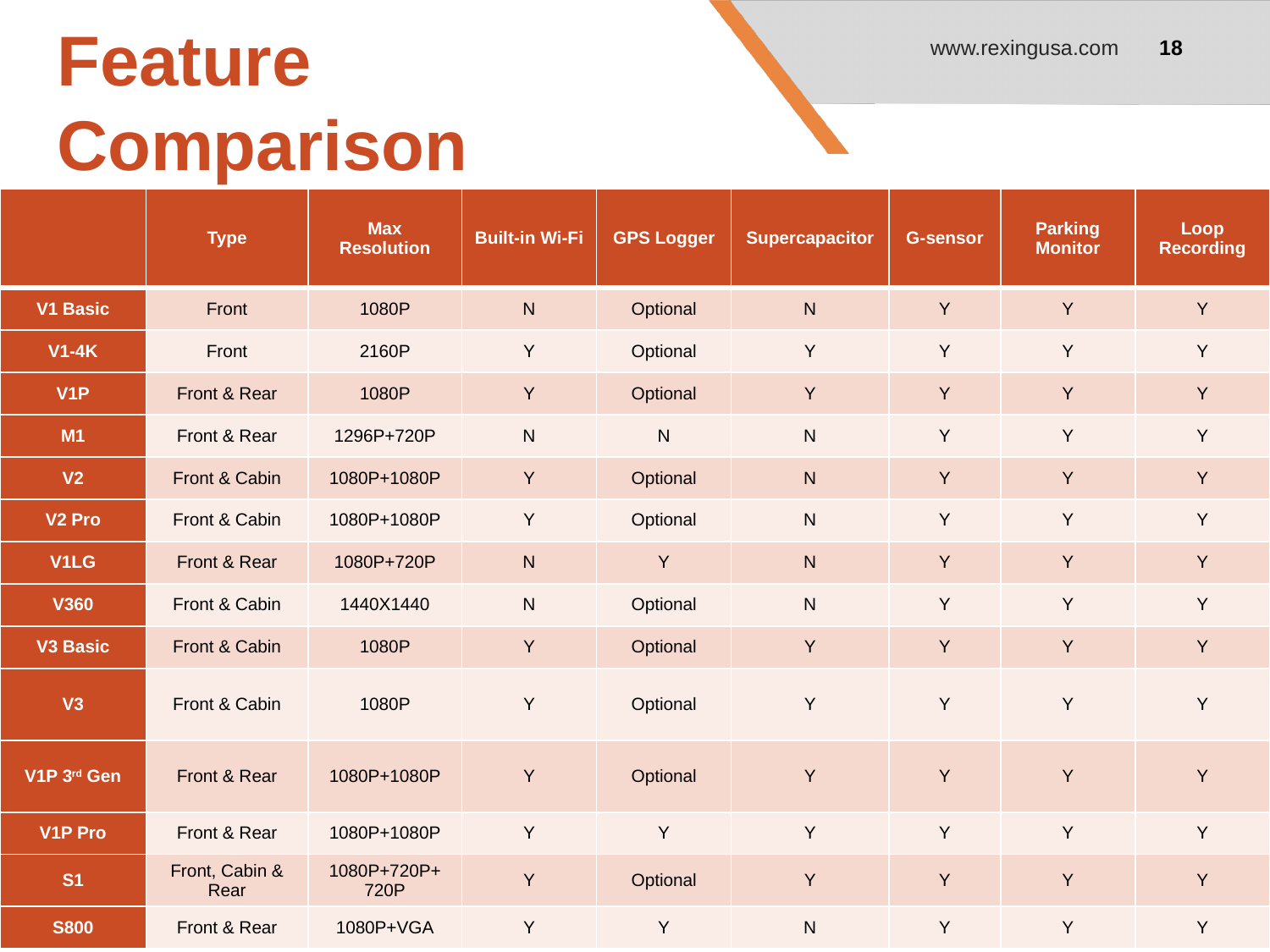

www.rexingusa.com
18
# Feature Comparison
|  | Type | Max Resolution | Built-in Wi-Fi | GPS Logger | Supercapacitor | G-sensor | Parking Monitor | Loop Recording |
| --- | --- | --- | --- | --- | --- | --- | --- | --- |
| V1 Basic | Front | 1080P | N | Optional | N | Y | Y | Y |
| V1-4K | Front | 2160P | Y | Optional | Y | Y | Y | Y |
| V1P | Front & Rear | 1080P | Y | Optional | Y | Y | Y | Y |
| M1 | Front & Rear | 1296P+720P | N | N | N | Y | Y | Y |
| V2 | Front & Cabin | 1080P+1080P | Y | Optional | N | Y | Y | Y |
| V2 Pro | Front & Cabin | 1080P+1080P | Y | Optional | N | Y | Y | Y |
| V1LG | Front & Rear | 1080P+720P | N | Y | N | Y | Y | Y |
| V360 | Front & Cabin | 1440X1440 | N | Optional | N | Y | Y | Y |
| V3 Basic | Front & Cabin | 1080P | Y | Optional | Y | Y | Y | Y |
| V3 | Front & Cabin | 1080P | Y | Optional | Y | Y | Y | Y |
| V1P 3rd Gen | Front & Rear | 1080P+1080P | Y | Optional | Y | Y | Y | Y |
| V1P Pro | Front & Rear | 1080P+1080P | Y | Y | Y | Y | Y | Y |
| S1 | Front, Cabin & Rear | 1080P+720P+ 720P | Y | Optional | Y | Y | Y | Y |
| S800 | Front & Rear | 1080P+VGA | Y | Y | N | Y | Y | Y |